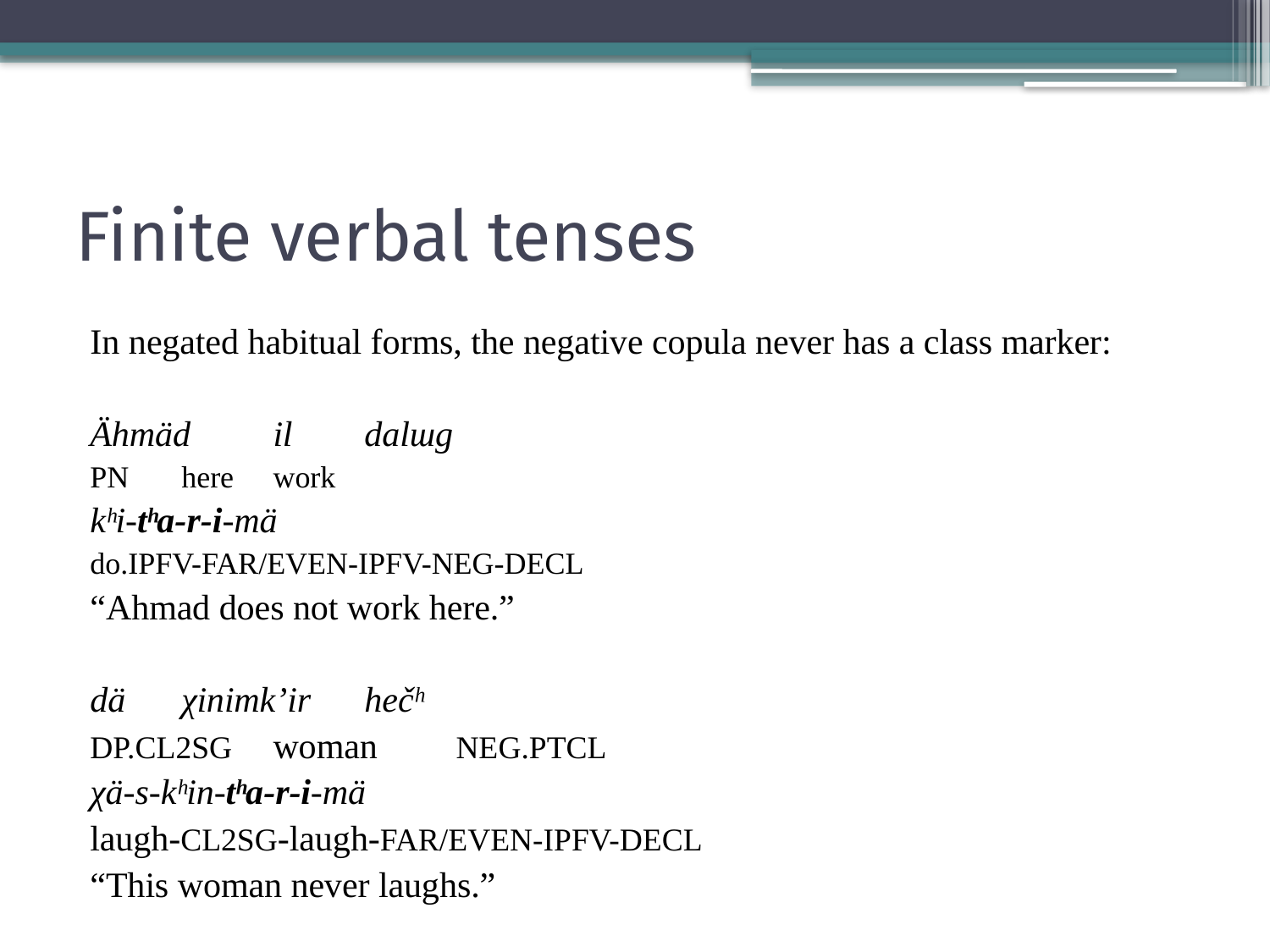

# Finite verbal tenses
In negated habitual forms, the negative copula never has a class marker:

Ähmäd		il 		dalɯg
pn		here		work
kʰi-tʰa-r-i-mä
do.ipfv-far/even-ipfv-neg-decl
“Ahmad does not work here.”

dä 		χinimkʼir 	hečʰ
dp.cl2sg 	woman 		neg.ptcl
χä-s-kʰin-tʰa-r-i-mä
laugh-cl2sg-laugh-far/even-ipfv-decl
“This woman never laughs.”